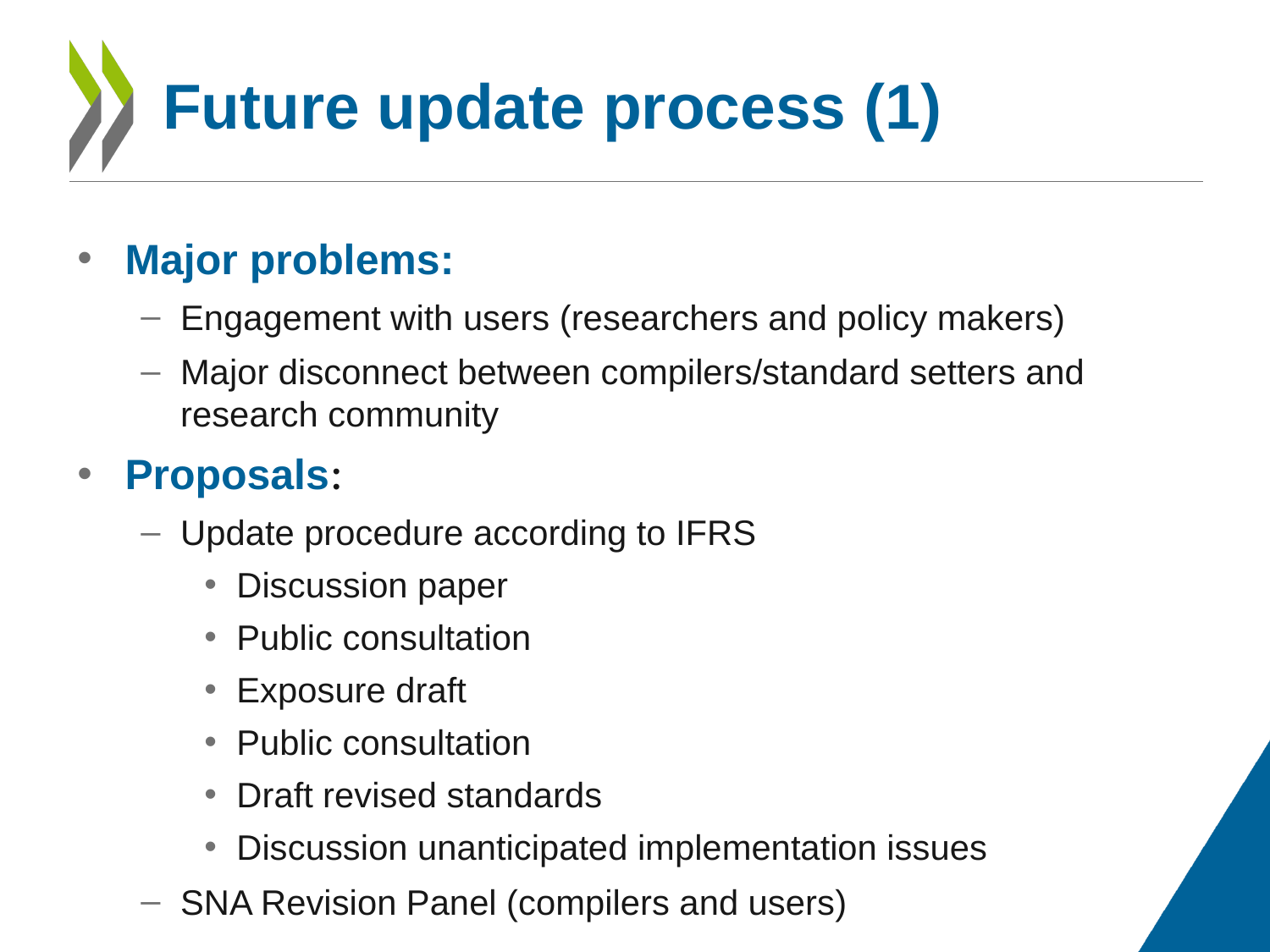

# Future update process (1)
Major problems:
Engagement with users (researchers and policy makers)
Major disconnect between compilers/standard setters and research community
Proposals:
Update procedure according to IFRS
Discussion paper
Public consultation
Exposure draft
Public consultation
Draft revised standards
Discussion unanticipated implementation issues
SNA Revision Panel (compilers and users)